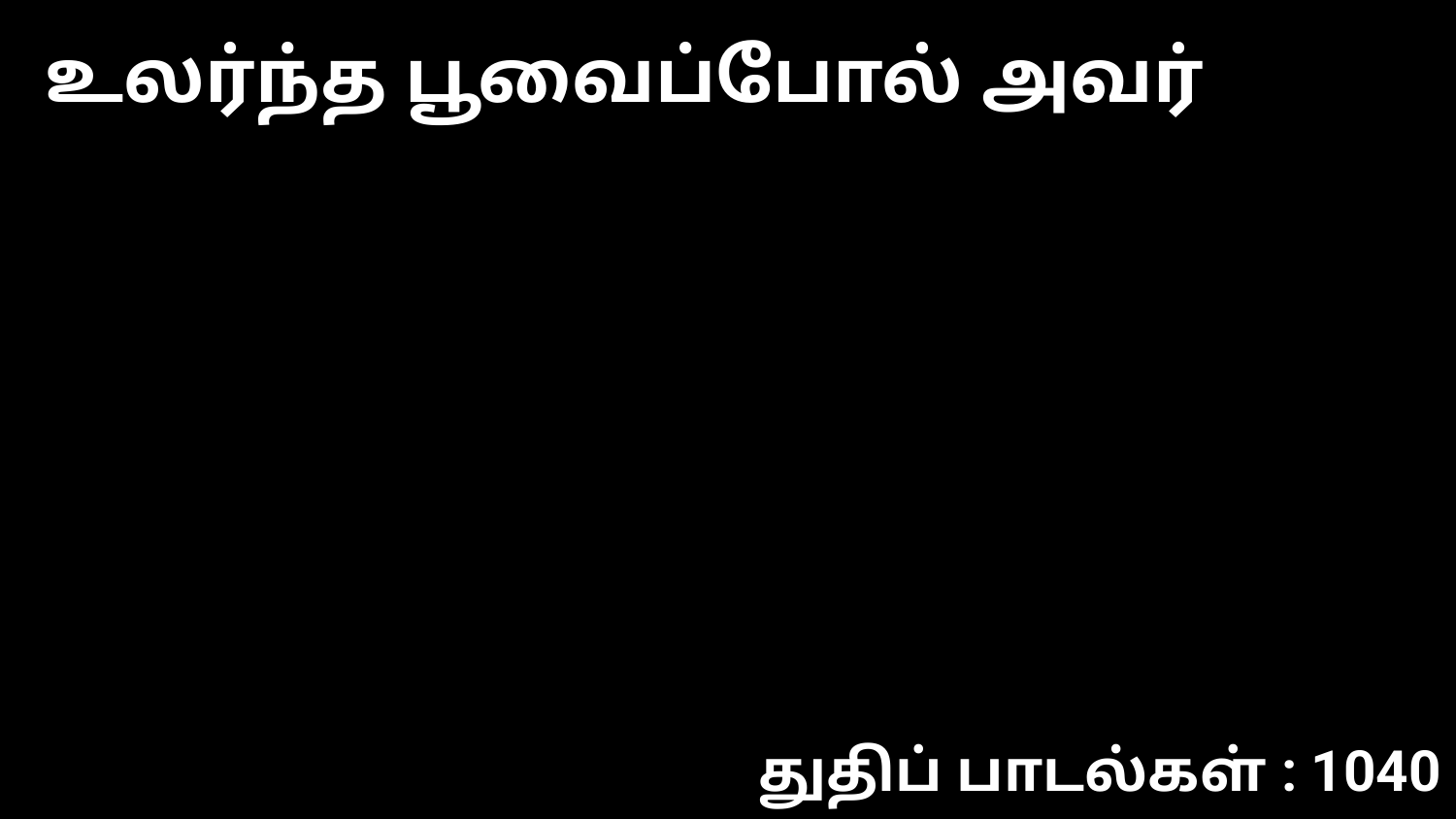

உலர்ந்த பூவைப்போல் அவர்
துதிப் பாடல்கள் : 1040